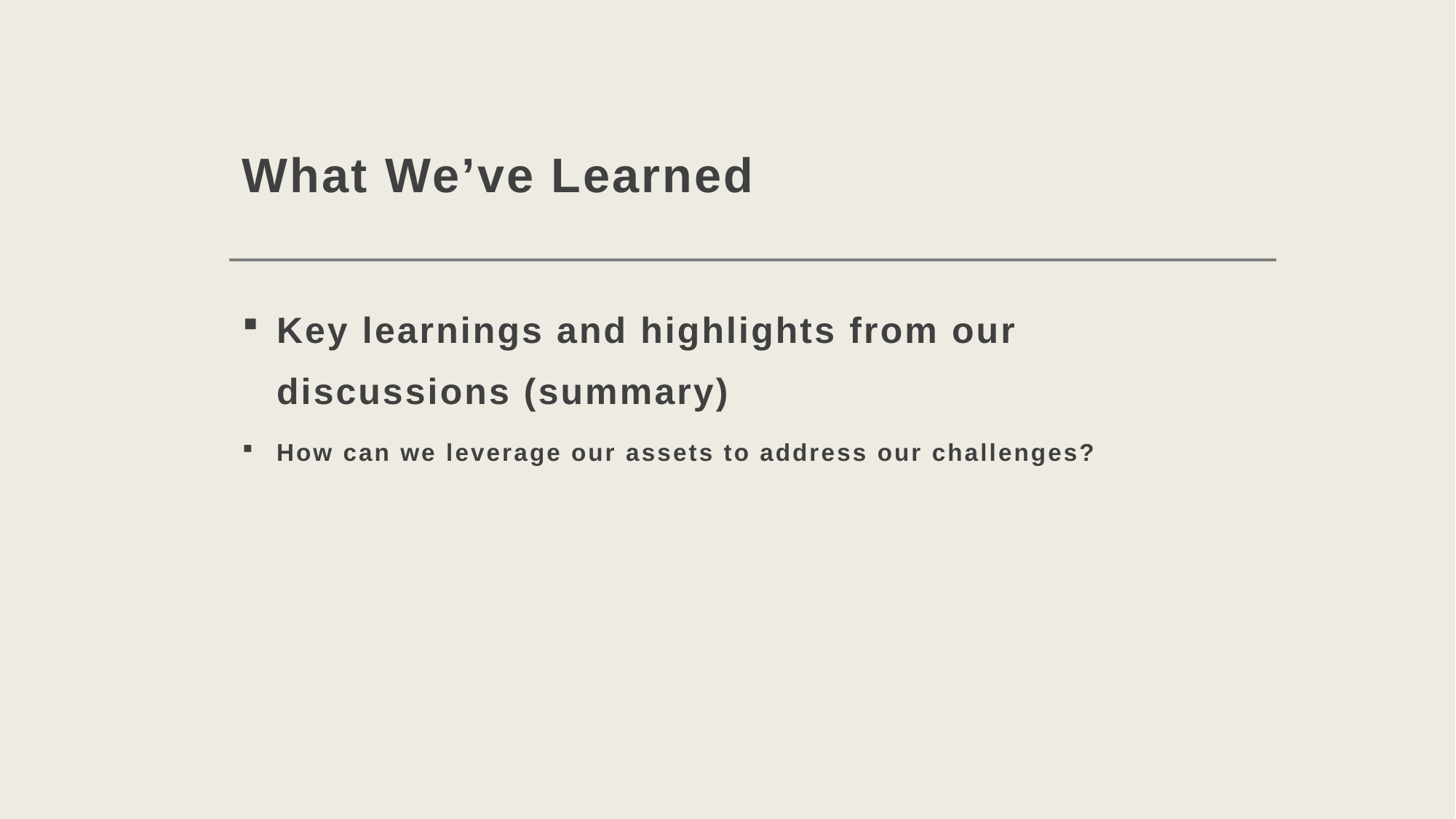

# What We’ve Learned
Key learnings and highlights from our discussions (summary)
How can we leverage our assets to address our challenges?